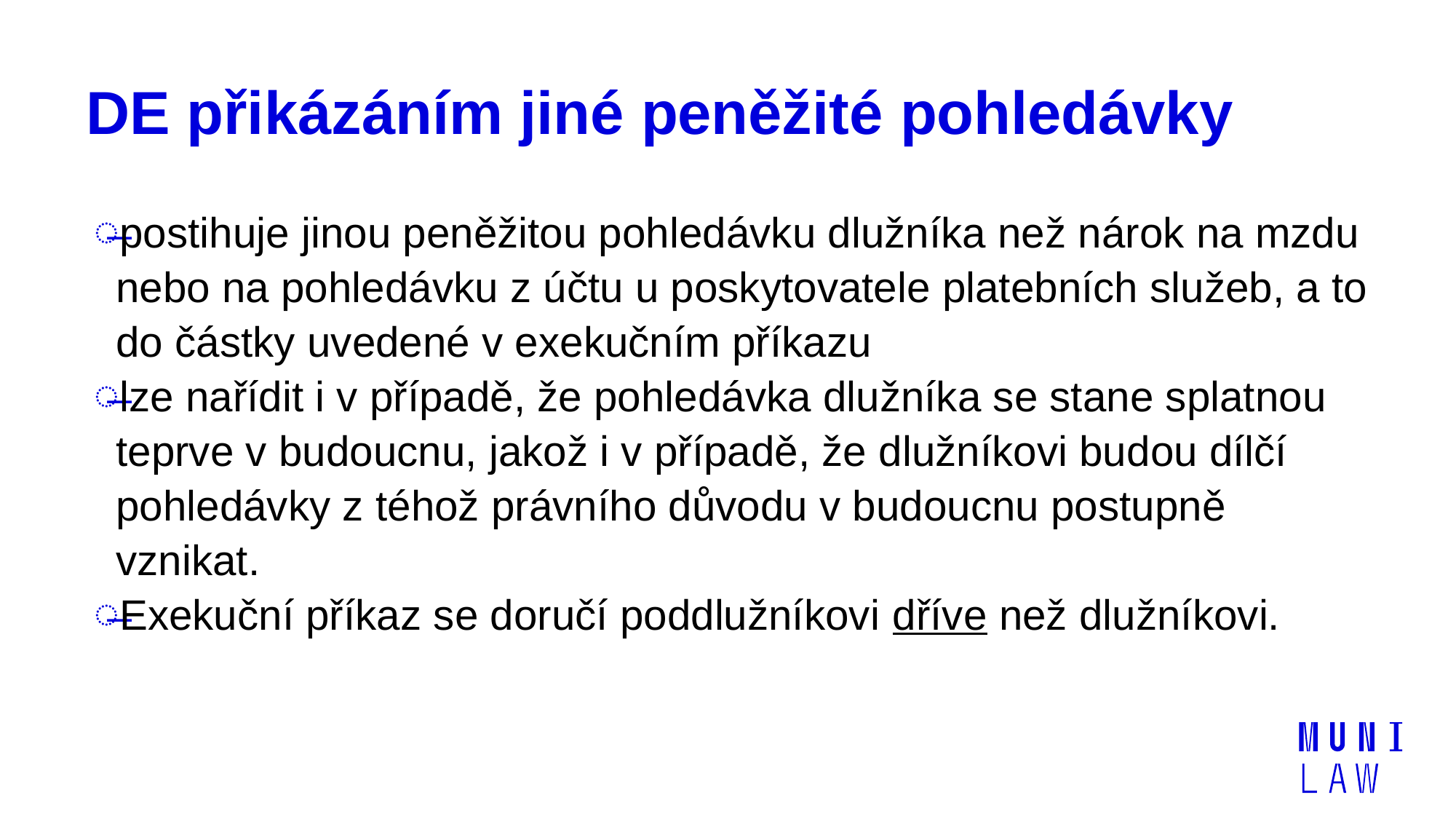

# DE přikázáním jiné peněžité pohledávky
postihuje jinou peněžitou pohledávku dlužníka než nárok na mzdu nebo na pohledávku z účtu u poskytovatele platebních služeb, a to do částky uvedené v exekučním příkazu
lze nařídit i v případě, že pohledávka dlužníka se stane splatnou teprve v budoucnu, jakož i v případě, že dlužníkovi budou dílčí pohledávky z téhož právního důvodu v budoucnu postupně vznikat.
Exekuční příkaz se doručí poddlužníkovi dříve než dlužníkovi.